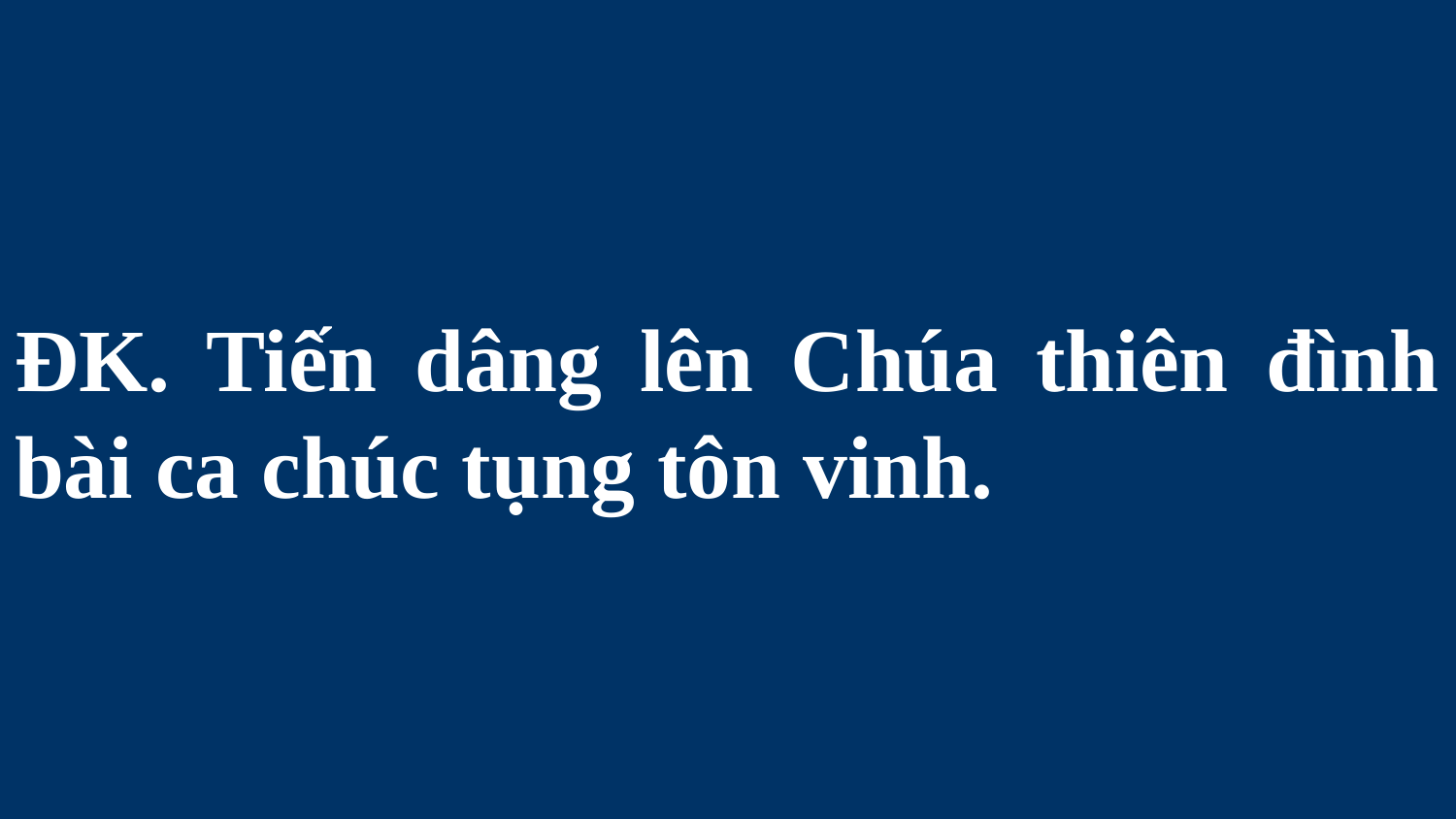

# ĐK. Tiến dâng lên Chúa thiên đình bài ca chúc tụng tôn vinh.